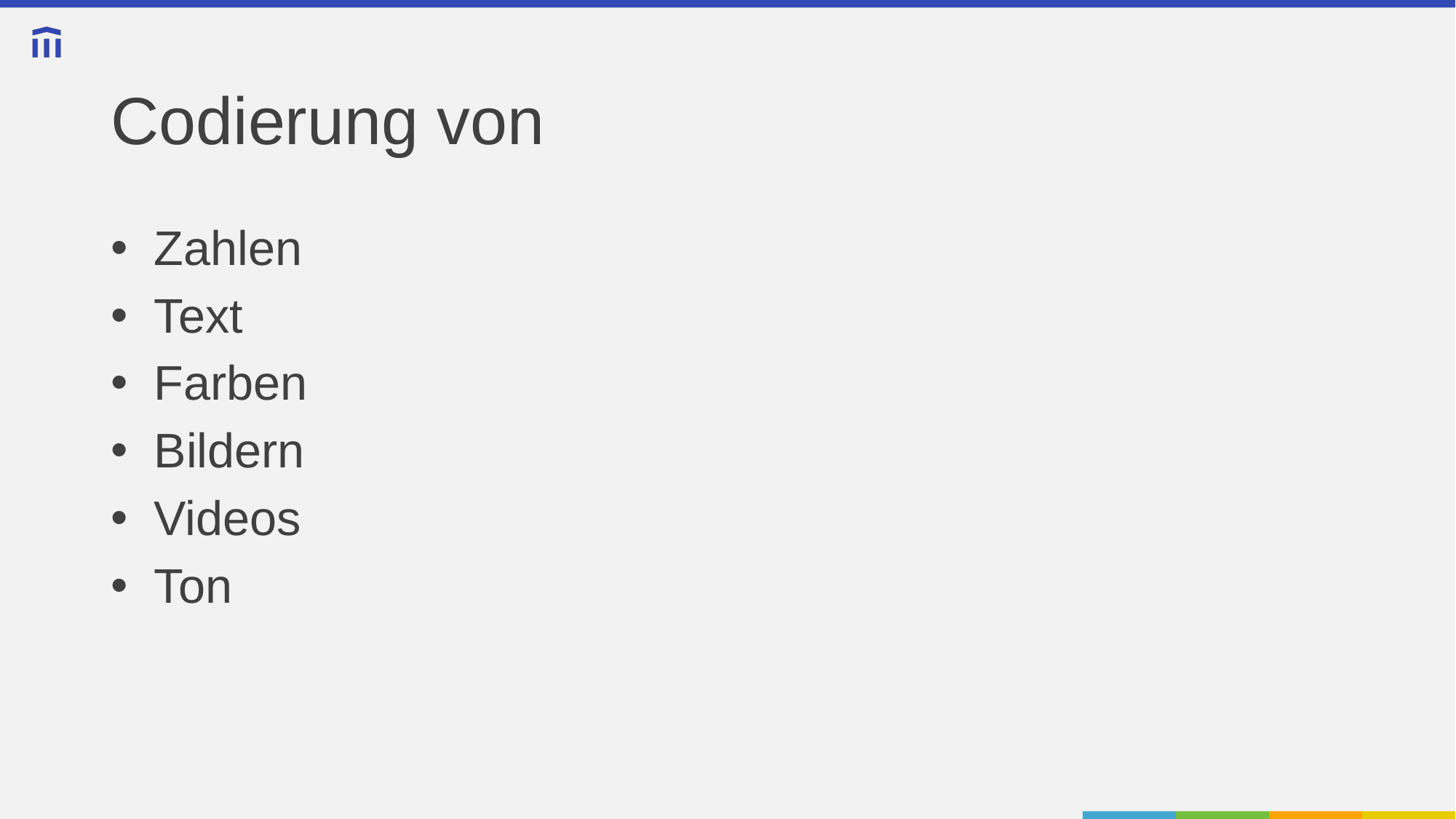

# Codierung von
Zahlen
Text
Farben
Bildern
Videos
Ton